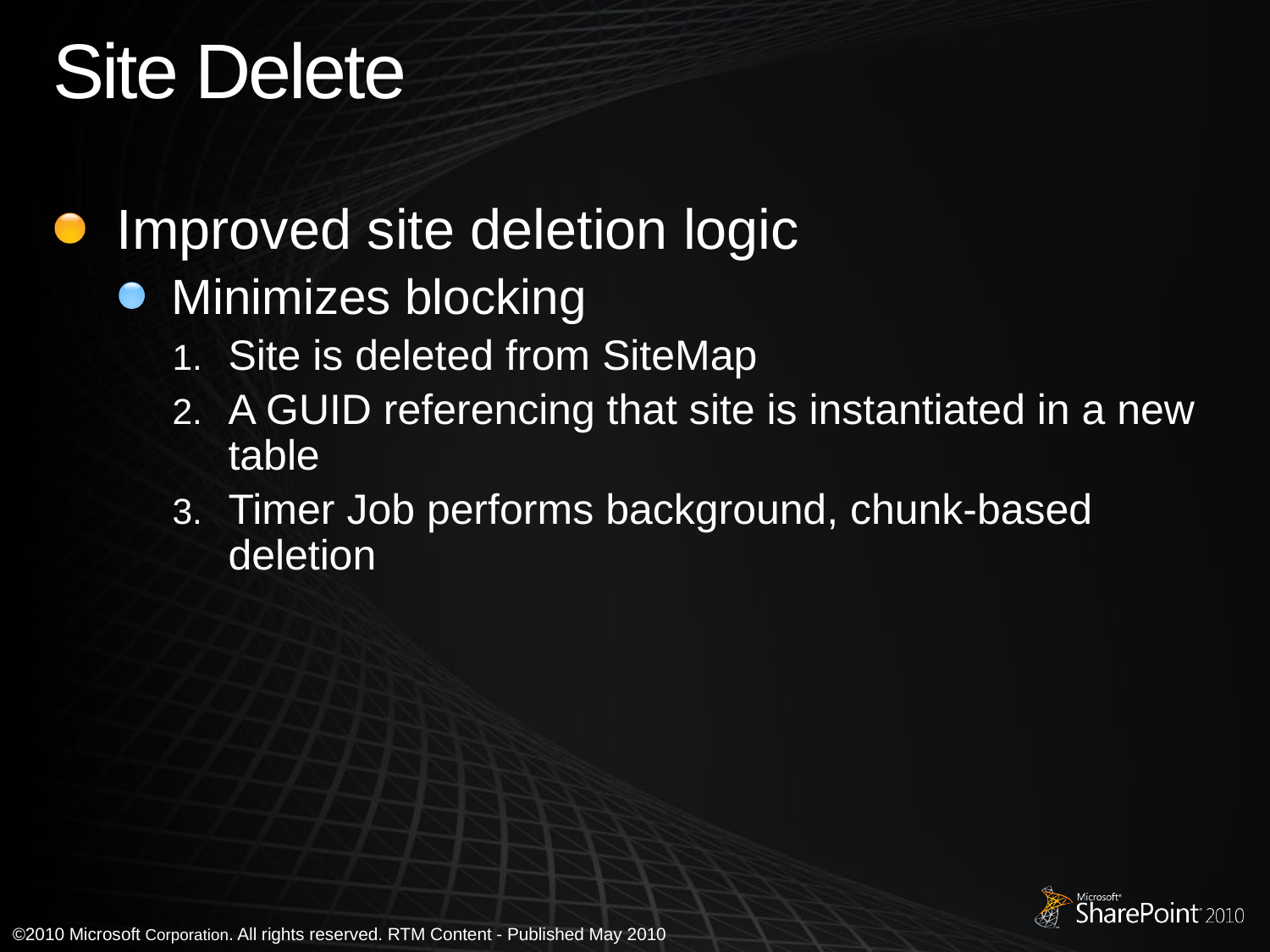

# Site Delete
Improved site deletion logic
Minimizes blocking
Site is deleted from SiteMap
A GUID referencing that site is instantiated in a new table
Timer Job performs background, chunk-based deletion